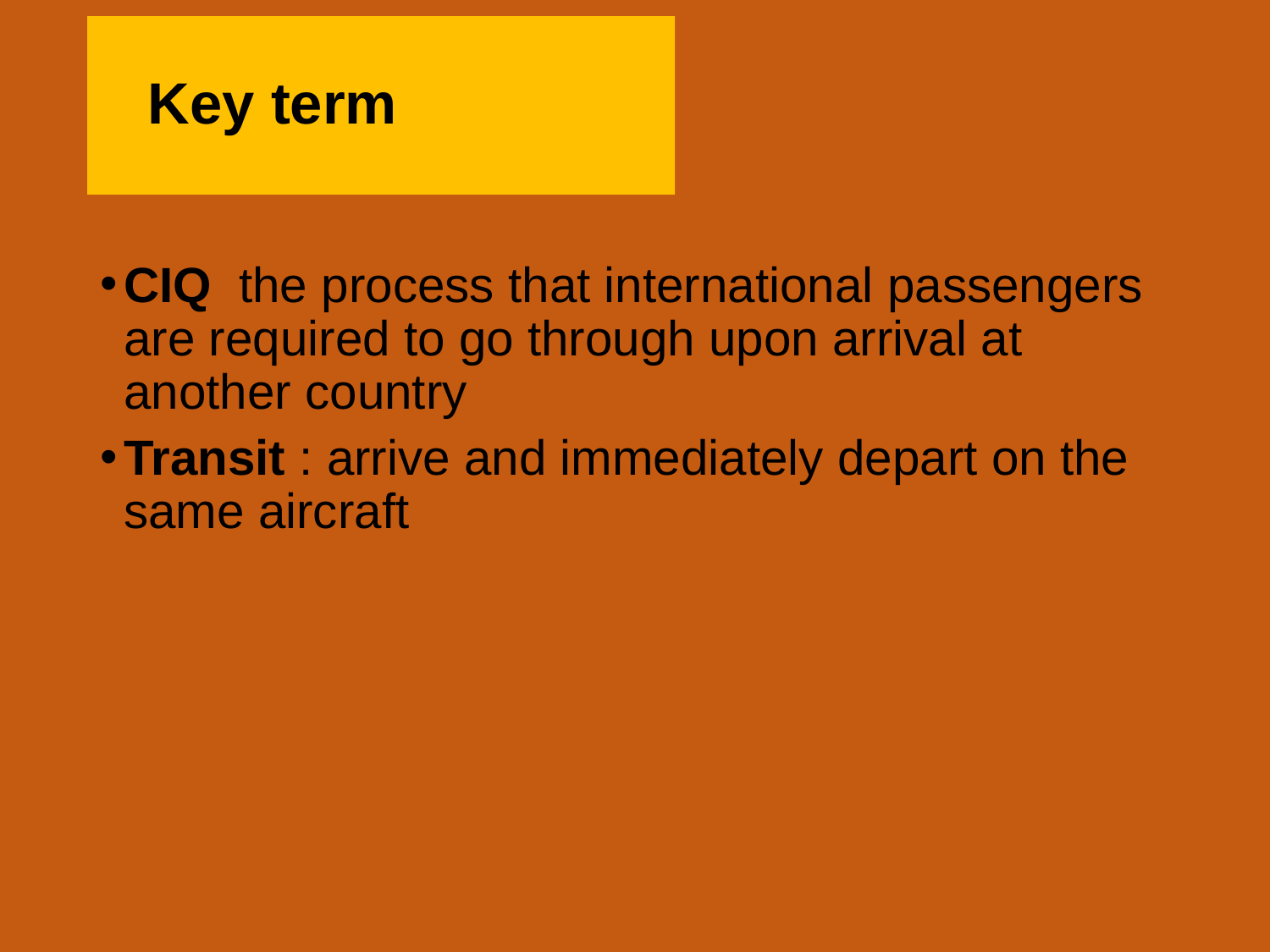

# Key term
CIQ  the process that international passengers are required to go through upon arrival at another country
Transit : arrive and immediately depart on the same aircraft